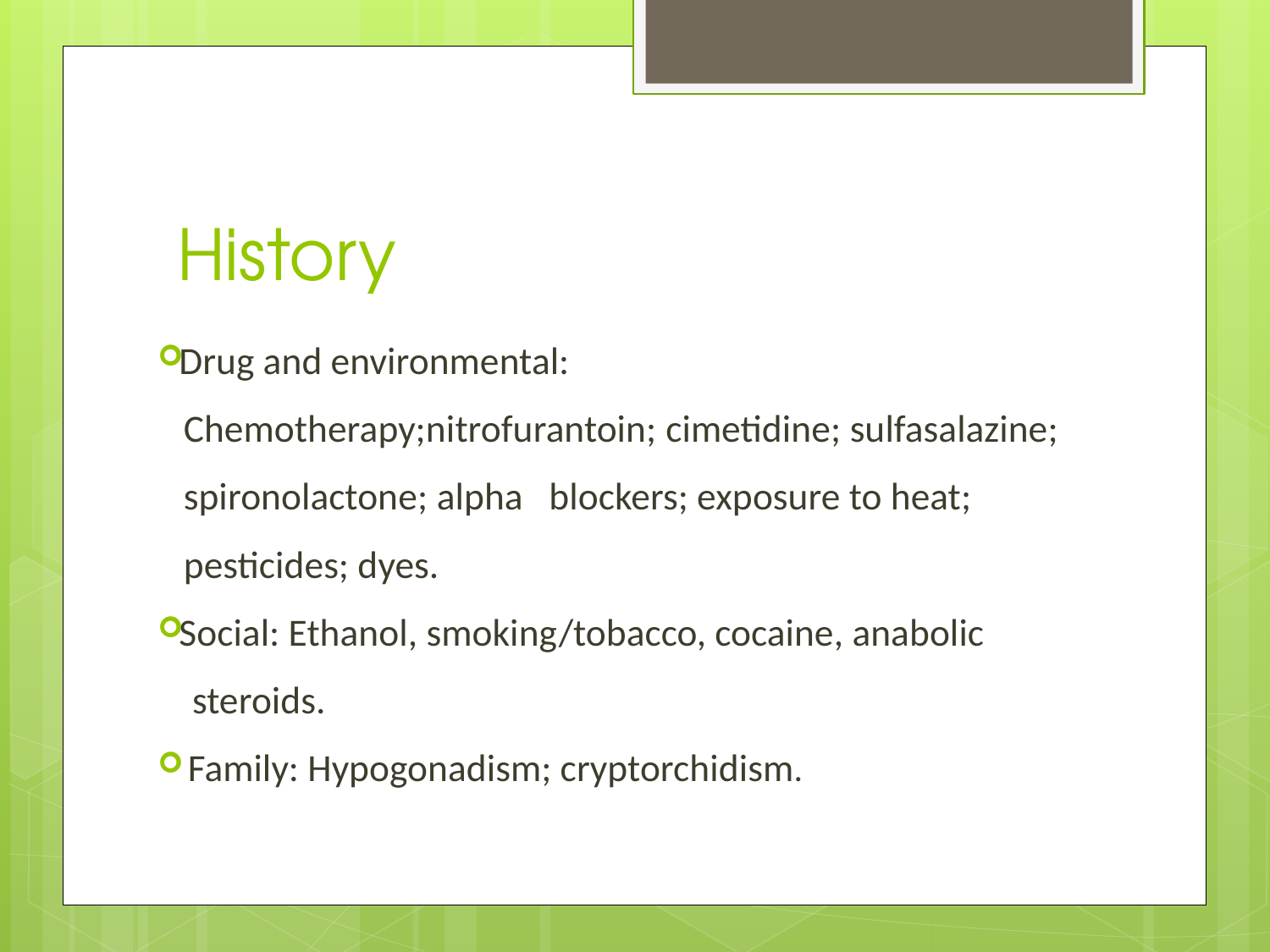

# History
Drug and environmental:
   Chemotherapy;nitrofurantoin; cimetidine; sulfasalazine;
   spironolactone; alpha   blockers; exposure to heat;
   pesticides; dyes.
Social: Ethanol, smoking/tobacco, cocaine, anabolic
    steroids.
 Family: Hypogonadism; cryptorchidism.